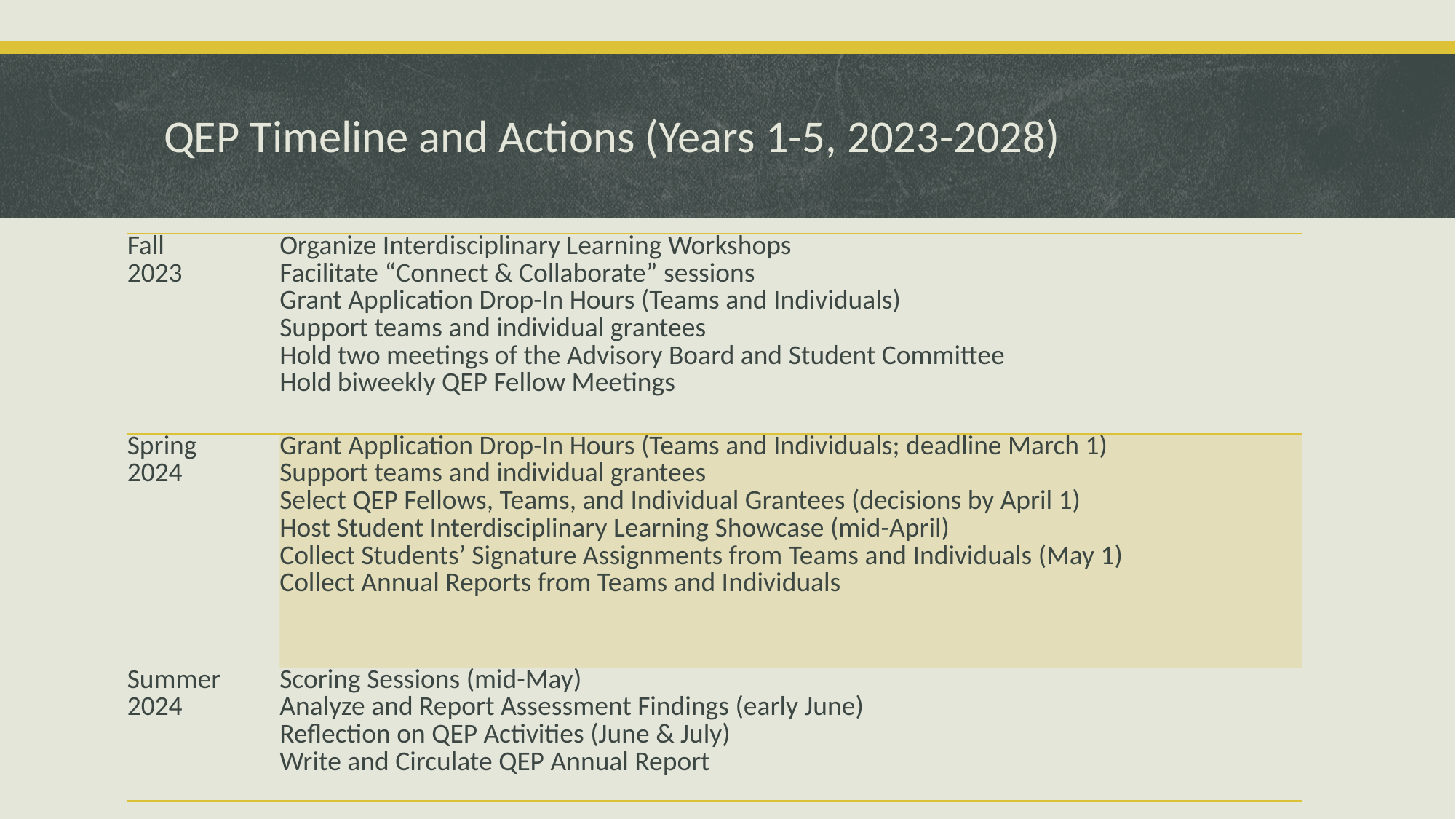

# QEP Timeline and Actions (Years 1-5, 2023-2028)
| Fall  2023 | Organize Interdisciplinary Learning Workshops  Facilitate “Connect & Collaborate” sessions  Grant Application Drop-In Hours (Teams and Individuals)  Support teams and individual grantees  Hold two meetings of the Advisory Board and Student Committee  Hold biweekly QEP Fellow Meetings |
| --- | --- |
| Spring  2024 | Grant Application Drop-In Hours (Teams and Individuals; deadline March 1)  Support teams and individual grantees  Select QEP Fellows, Teams, and Individual Grantees (decisions by April 1)  Host Student Interdisciplinary Learning Showcase (mid-April)  Collect Students’ Signature Assignments from Teams and Individuals (May 1)  Collect Annual Reports from Teams and Individuals |
| Summer  2024 | Scoring Sessions (mid-May)  Analyze and Report Assessment Findings (early June)  Reflection on QEP Activities (June & July)  Write and Circulate QEP Annual Report |